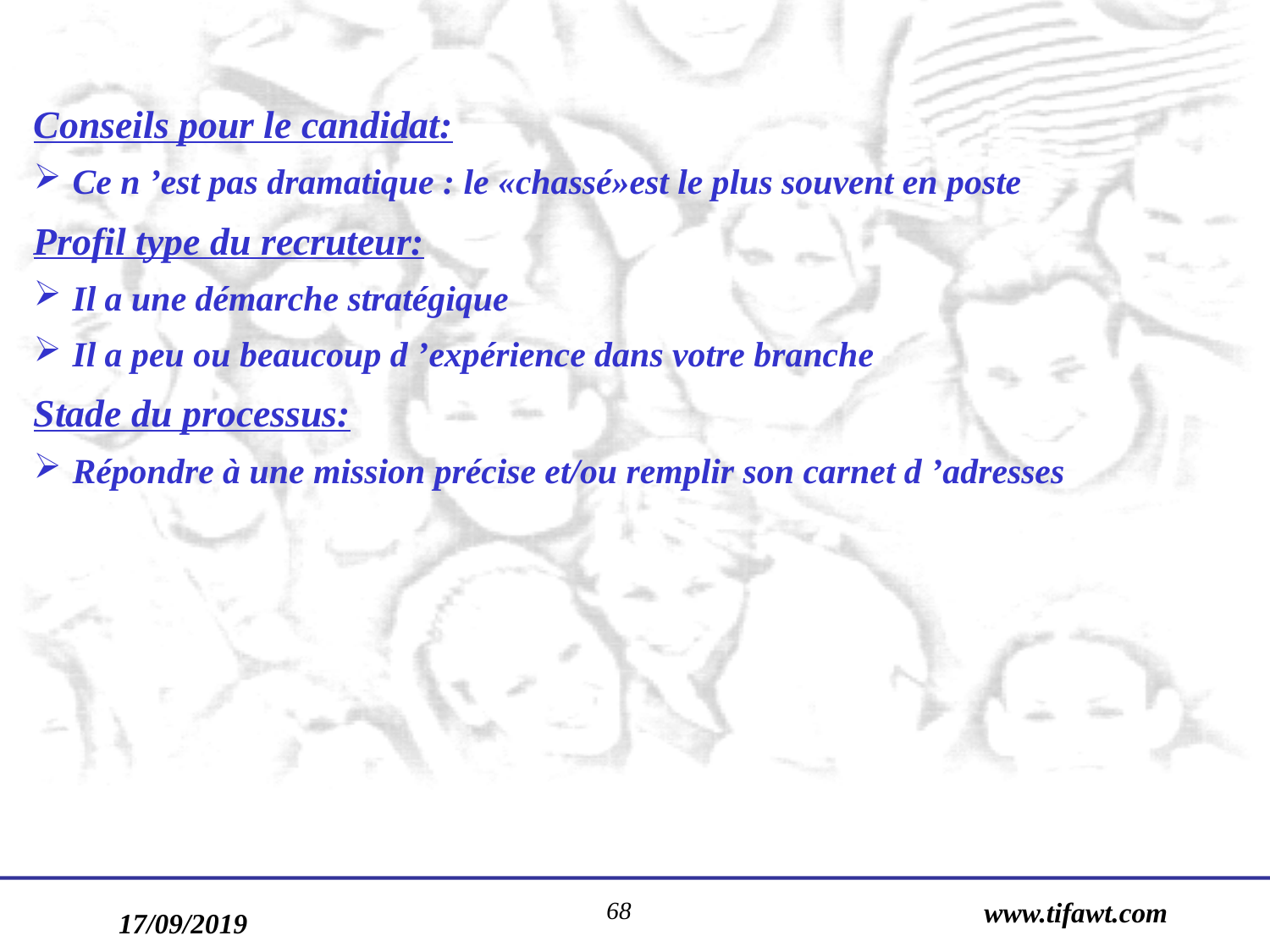

Conseils pour le candidat:
 Ce n ’est pas dramatique : le «chassé»est le plus souvent en poste
Profil type du recruteur:
 Il a une démarche stratégique
 Il a peu ou beaucoup d ’expérience dans votre branche
Stade du processus:
 Répondre à une mission précise et/ou remplir son carnet d ’adresses

68
www.tifawt.com
17/09/2019